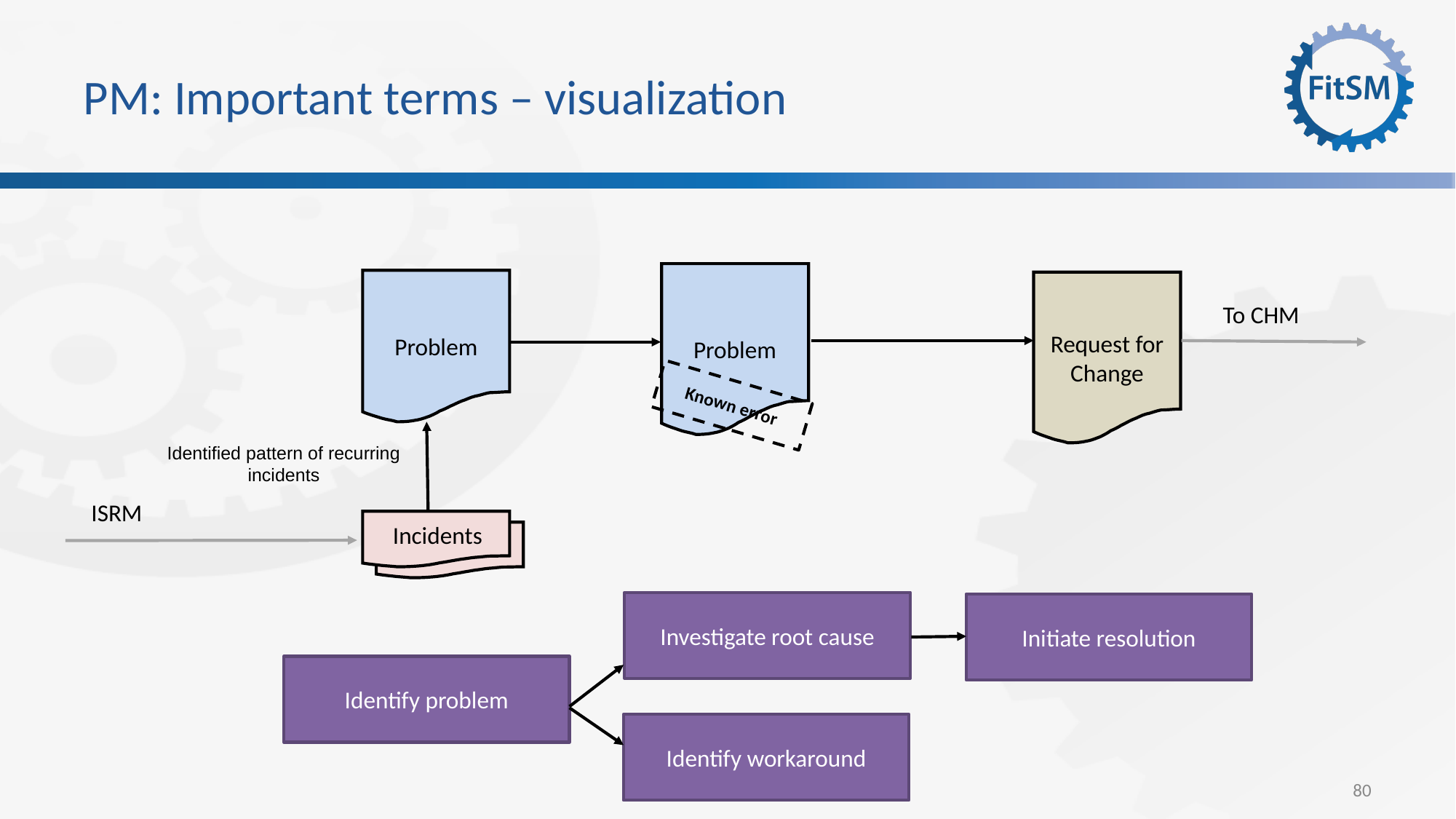

# PM: Important terms – visualization
Problem
Problem
Request for Change
To CHM

Known error
Identified pattern of recurring incidents
ISRM

Incidents

Investigate root cause
Initiate resolution
Identify problem
Identify workaround
80